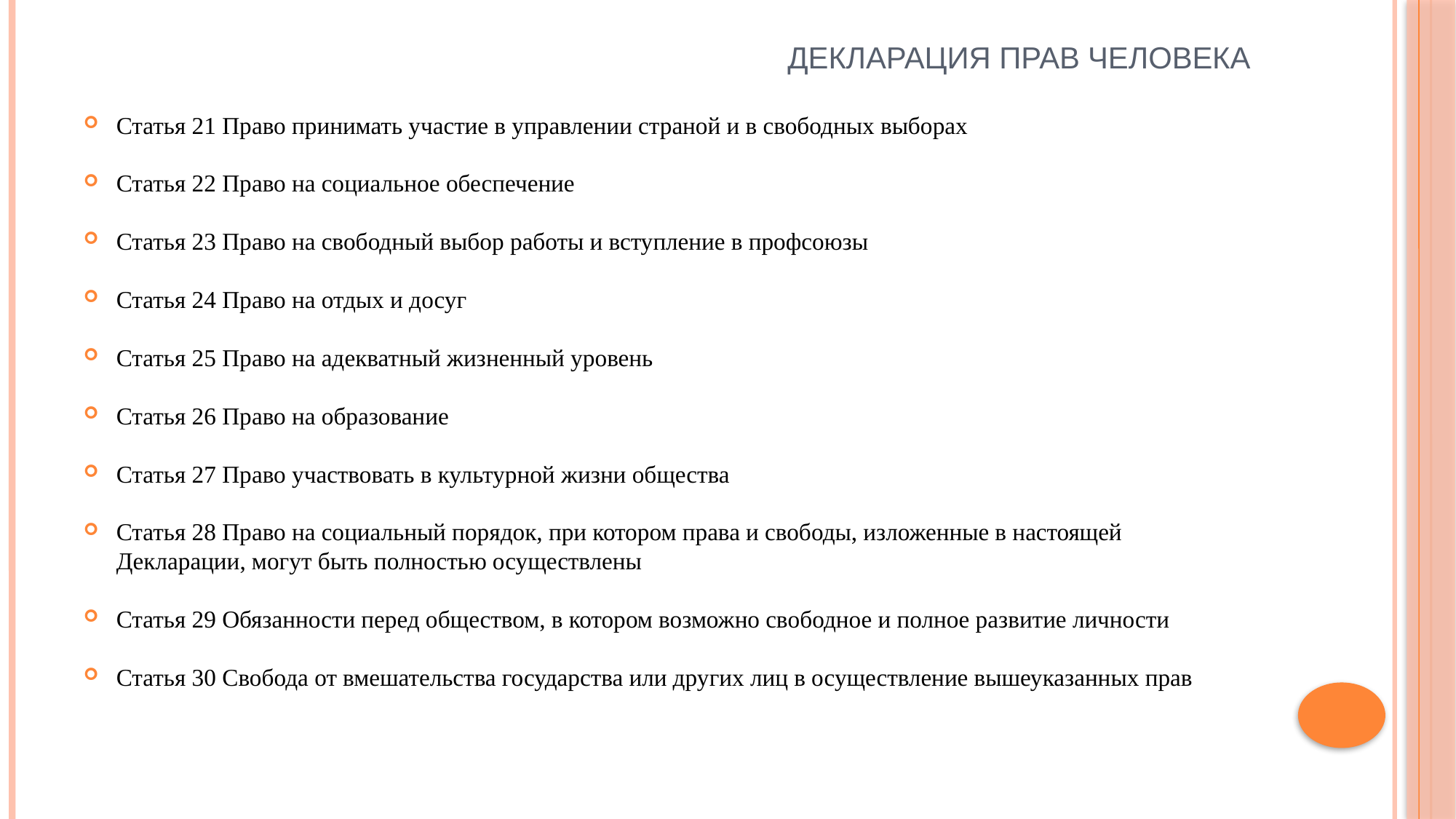

# Декларация прав человека
Статья 21 Право принимать участие в управлении страной и в свободных выборах

Статья 22 Право на социальное обеспечение

Статья 23 Право на свободный выбор работы и вступление в профсоюзы

Статья 24 Право на отдых и досуг

Статья 25 Право на адекватный жизненный уровень

Статья 26 Право на образование

Статья 27 Право участвовать в культурной жизни общества

Статья 28 Право на социальный порядок, при котором права и свободы, изложенные в настоящей Декларации, могут быть полностью осуществлены

Статья 29 Обязанности перед обществом, в котором возможно свободное и полное развитие личности

Статья 30 Свобода от вмешательства государства или других лиц в осуществление вышеуказанных прав